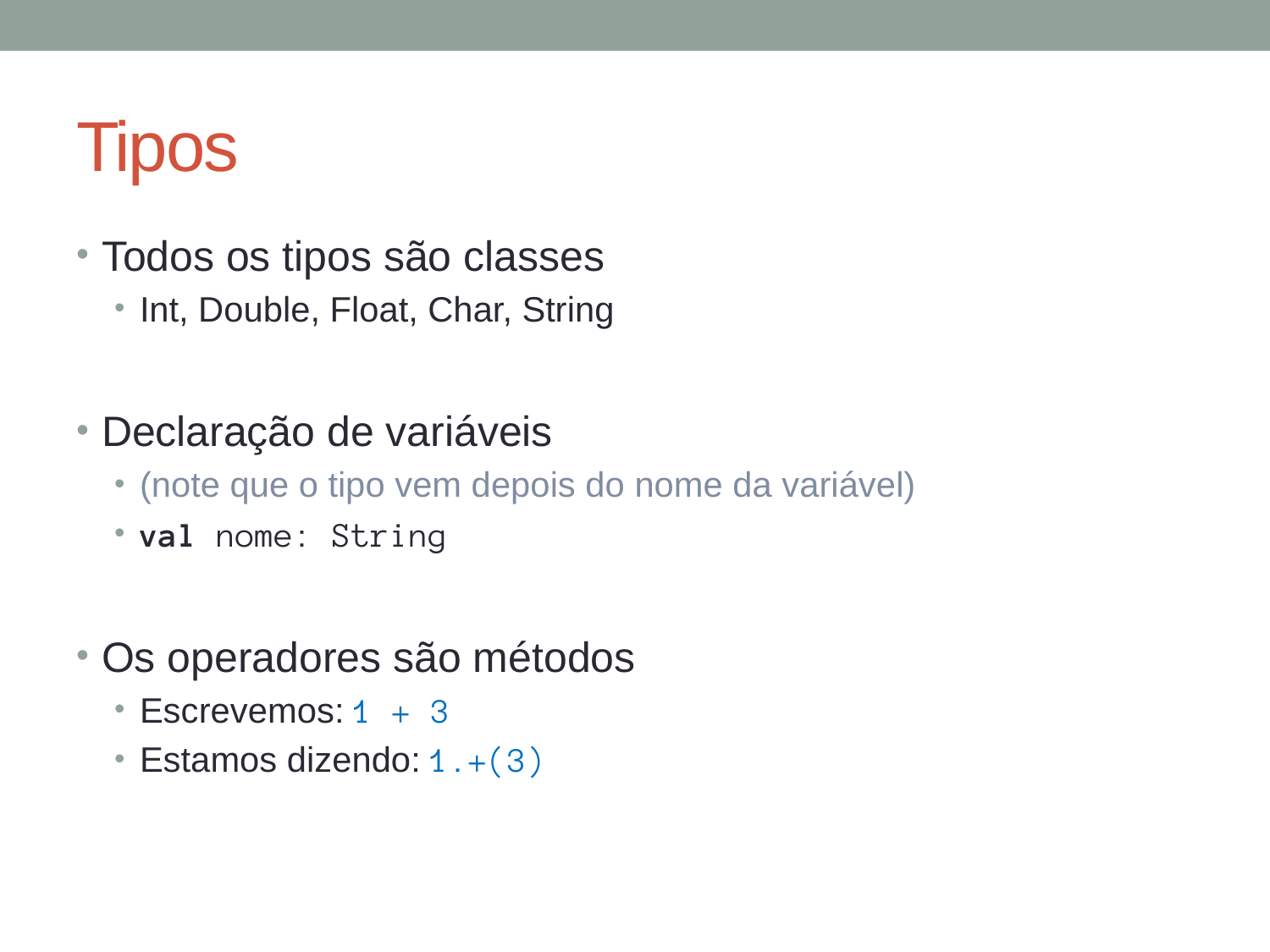

# Tipos
Todos os tipos são classes
Int, Double, Float, Char, String

Declaração de variáveis
(note que o tipo vem depois do nome da variável)
val nome: String

Os operadores são métodos
Escrevemos: 1 + 3
Estamos dizendo: 1.+(3)